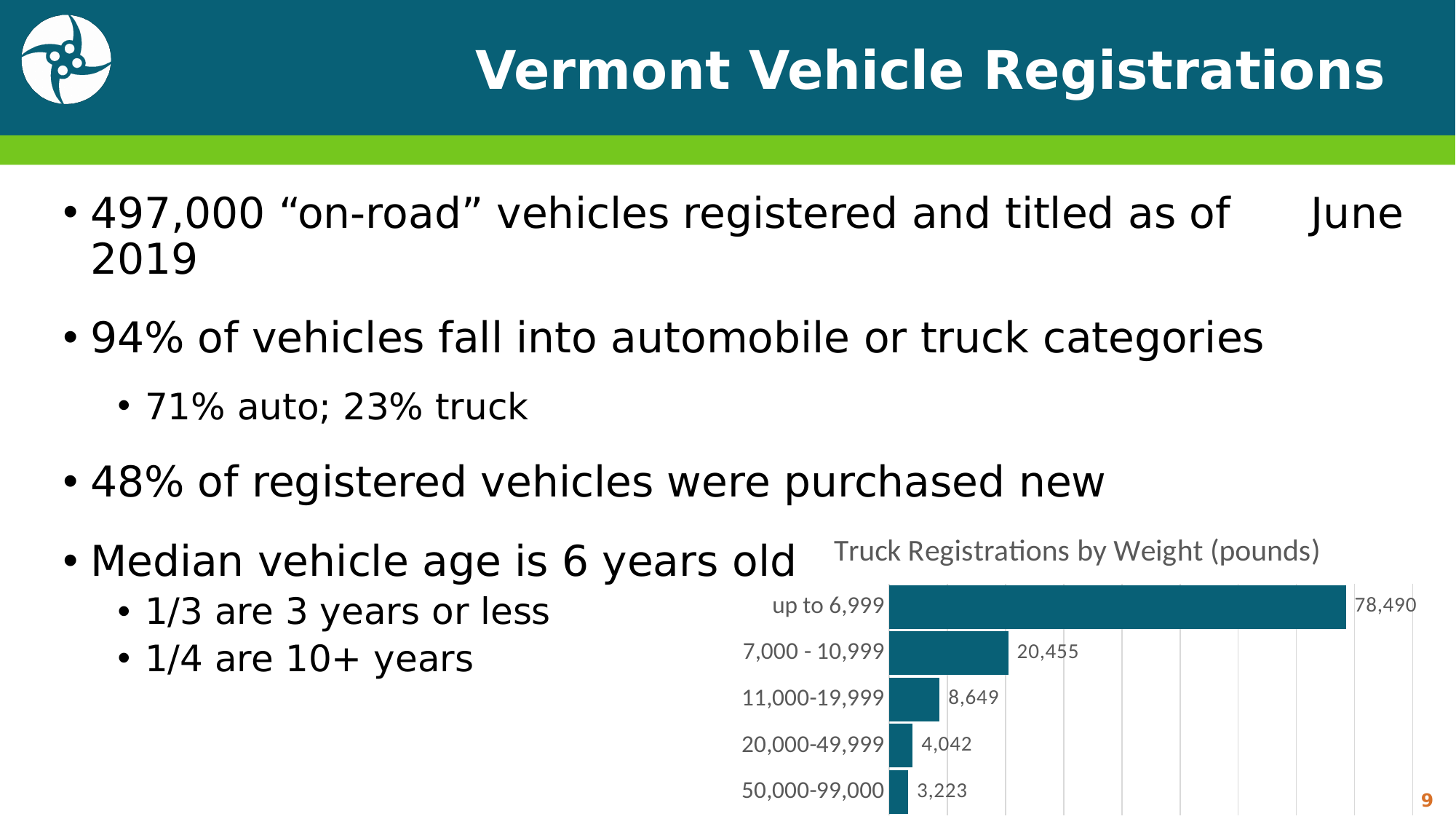

# Vermont Vehicle Registrations
497,000 “on-road” vehicles registered and titled as of      June 2019
94% of vehicles fall into automobile or truck categories
71% auto; 23% truck
48% of registered vehicles were purchased new
Median vehicle age is 6 years old
1/3 are 3 years or less
1/4 are 10+ years

### Chart: Truck Registrations by Weight (pounds)

| Category |  |
|---|---|
| up to 6,999 | 78490.0 |
| 7,000 - 10,999 | 20455.0 |
| 11,000-19,999 | 8649.0 |
| 20,000-49,999 | 4042.0 |
| 50,000-99,000 | 3223.0 |
9